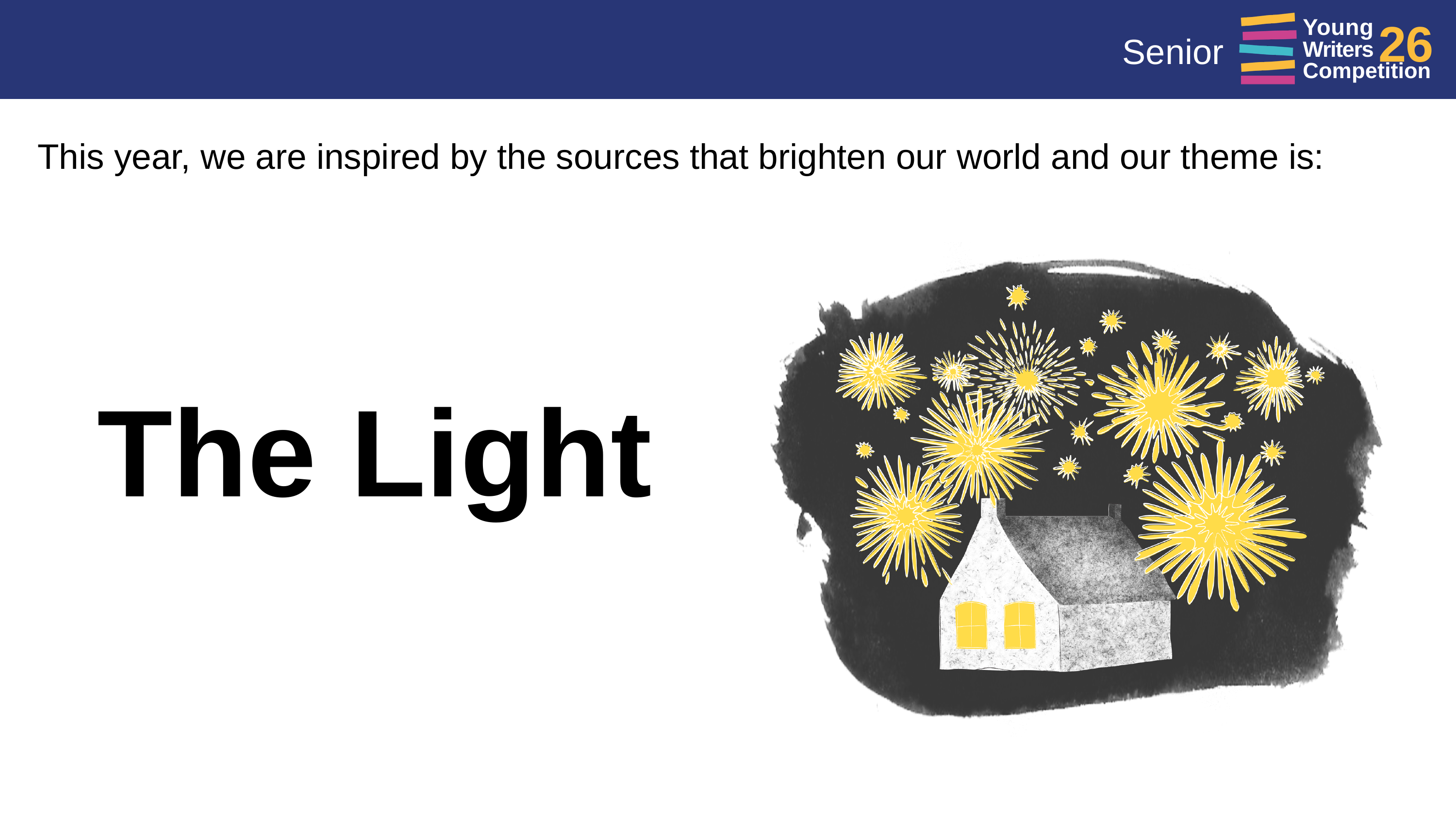

26
Young
Writers
Competition
Senior

This year, we are inspired by the sources that brighten our world and our theme is:

The Light